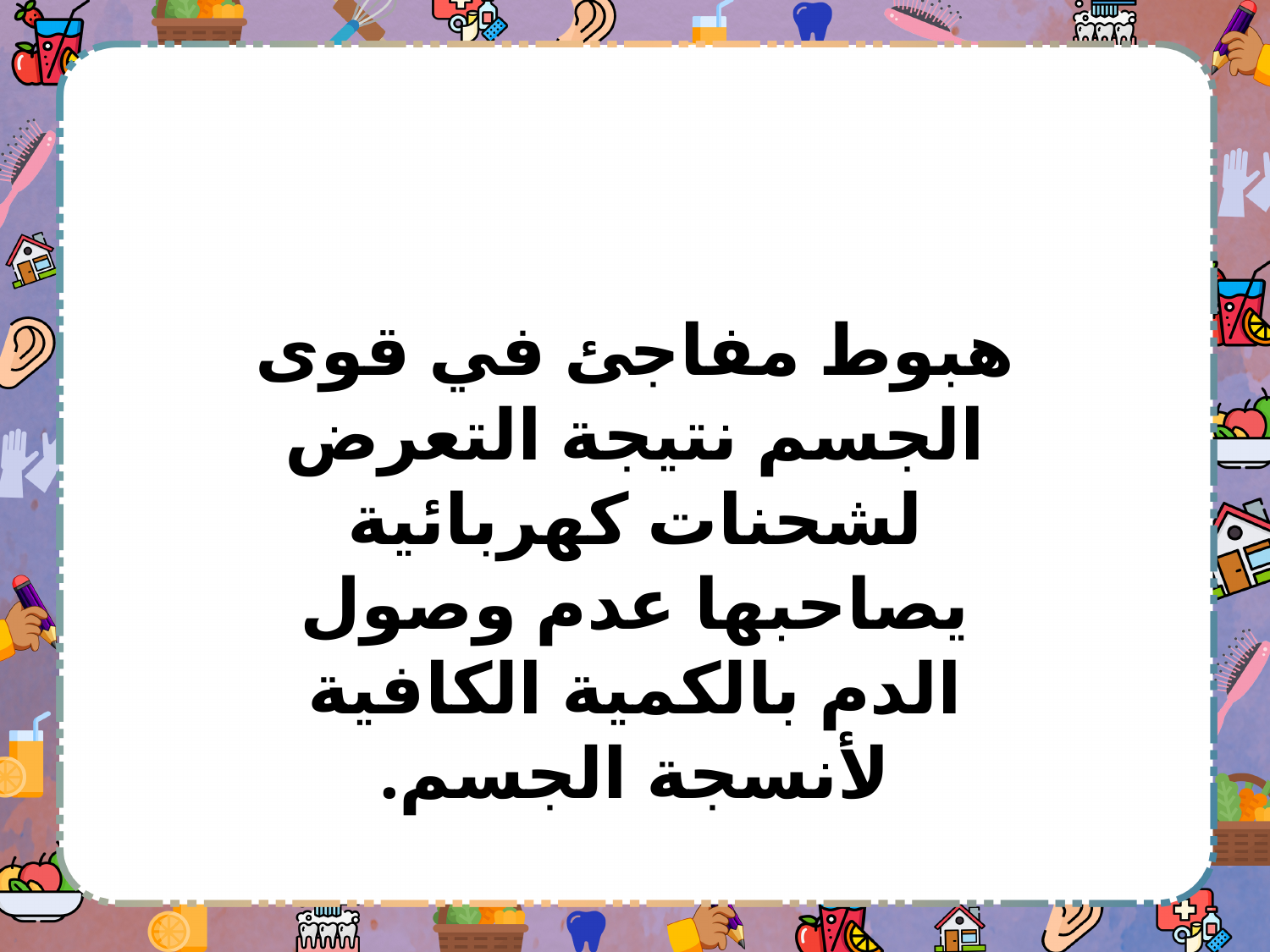

هبوط مفاجئ في قوى الجسم نتيجة التعرض لشحنات كهربائية يصاحبها عدم وصول الدم بالكمية الكافية لأنسجة الجسم.